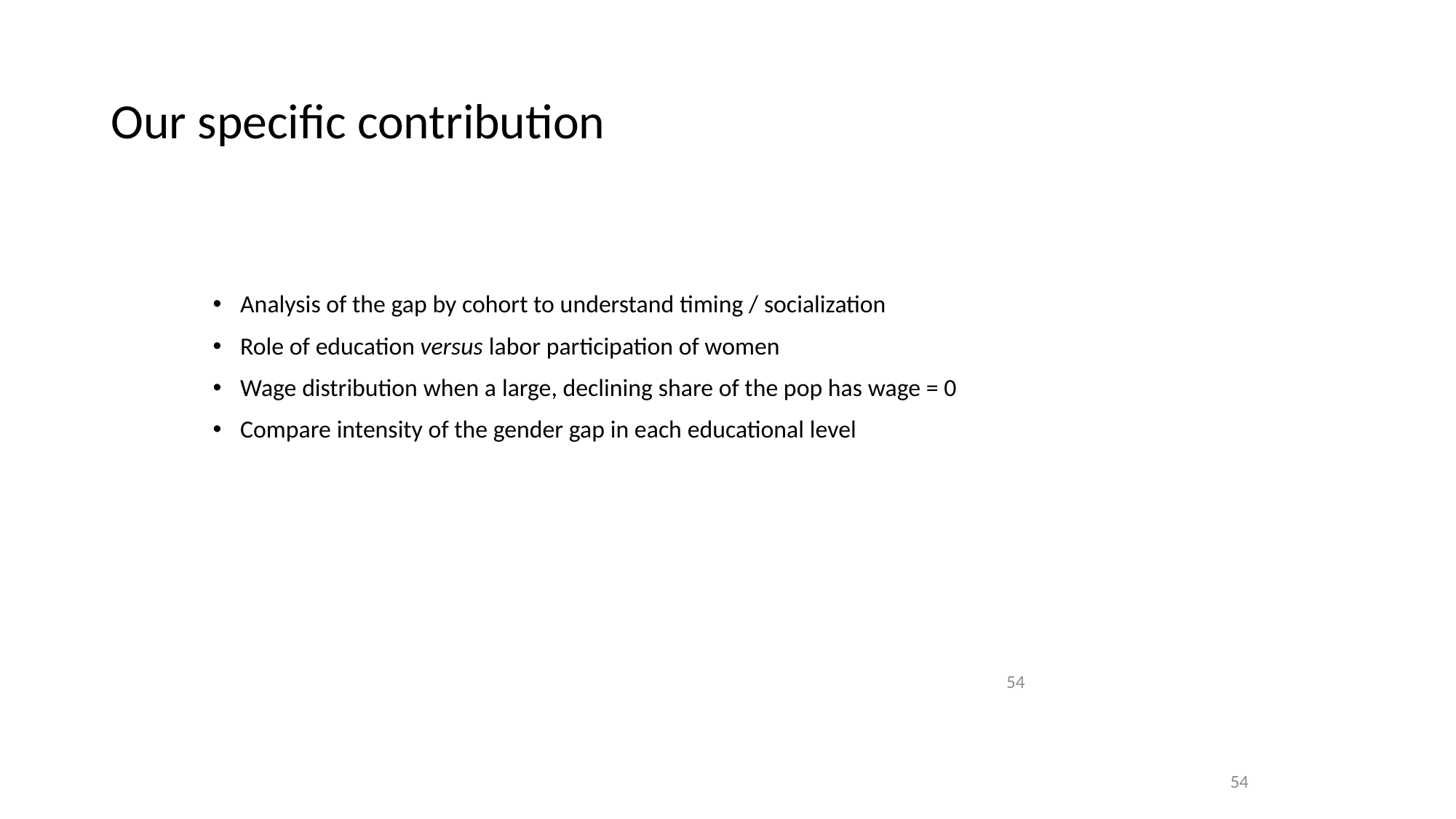

# Our specific contribution
Analysis of the gap by cohort to understand timing / socialization
Role of education versus labor participation of women
Wage distribution when a large, declining share of the pop has wage = 0
Compare intensity of the gender gap in each educational level

54
54